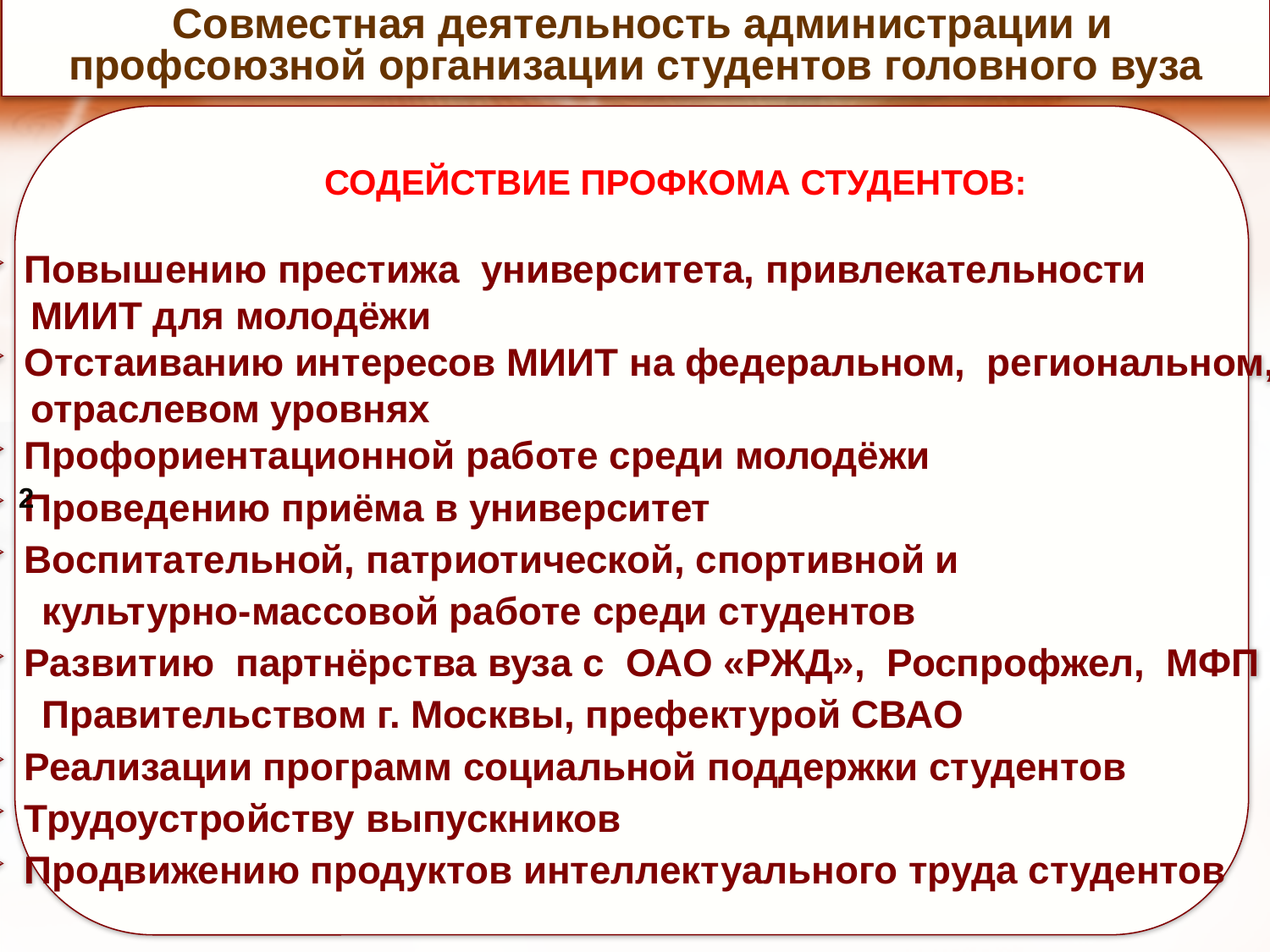

2
# Совместная деятельность администрации и профсоюзной организации студентов головного вуза
                                                                                                           2

              СОДЕЙСТВИЕ ПРОФКОМА СТУДЕНТОВ:

Повышению престижа  университета, привлекательности
     МИИТ для молодёжи
Отстаиванию интересов МИИТ на федеральном,  региональном,
     отраслевом уровнях
Профориентационной работе среди молодёжи
Проведению приёма в университет
Воспитательной, патриотической, спортивной и
      культурно-массовой работе среди студентов
Развитию  партнёрства вуза с  ОАО «РЖД»,  Роспрофжел,  МФП
      Правительством г. Москвы, префектурой СВАО
Реализации программ социальной поддержки студентов
Трудоустройству выпускников
Продвижению продуктов интеллектуального труда студентов